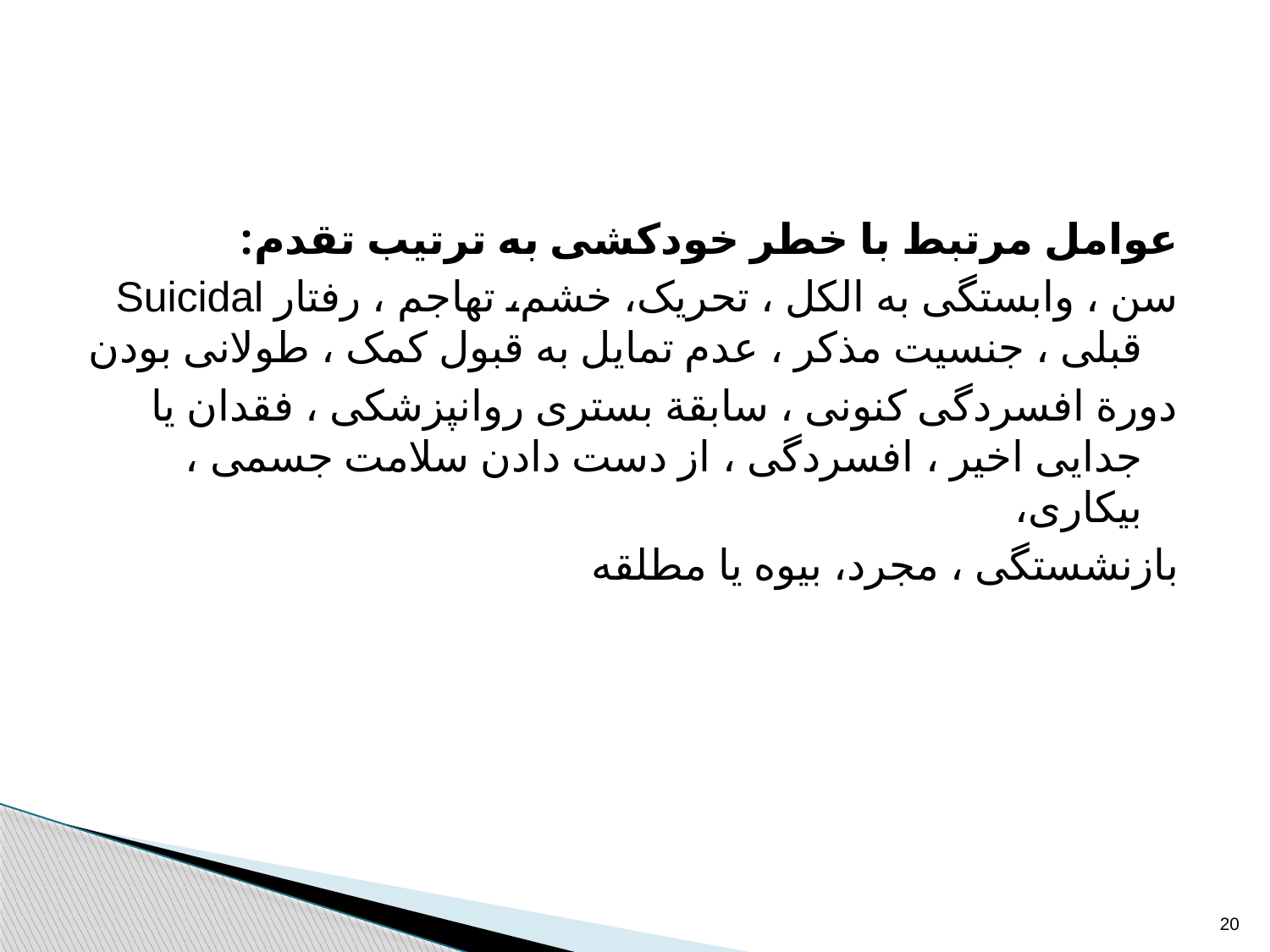

#
عوامل مرتبط با خطر خودکشی به ترتیب تقدم:
سن ، وابستگی به الکل ، تحریک، خشم، تهاجم ، رفتار Suicidal قبلی ، جنسیت مذکر ، عدم تمایل به قبول کمک ، طولانی بودن
دورة افسردگی کنونی ، سابقة بستری روانپزشکی ، فقدان یا جدایی اخیر ، افسردگی ، از دست دادن سلامت جسمی ، بیکاری،
بازنشستگی ، مجرد، بیوه یا مطلقه
20